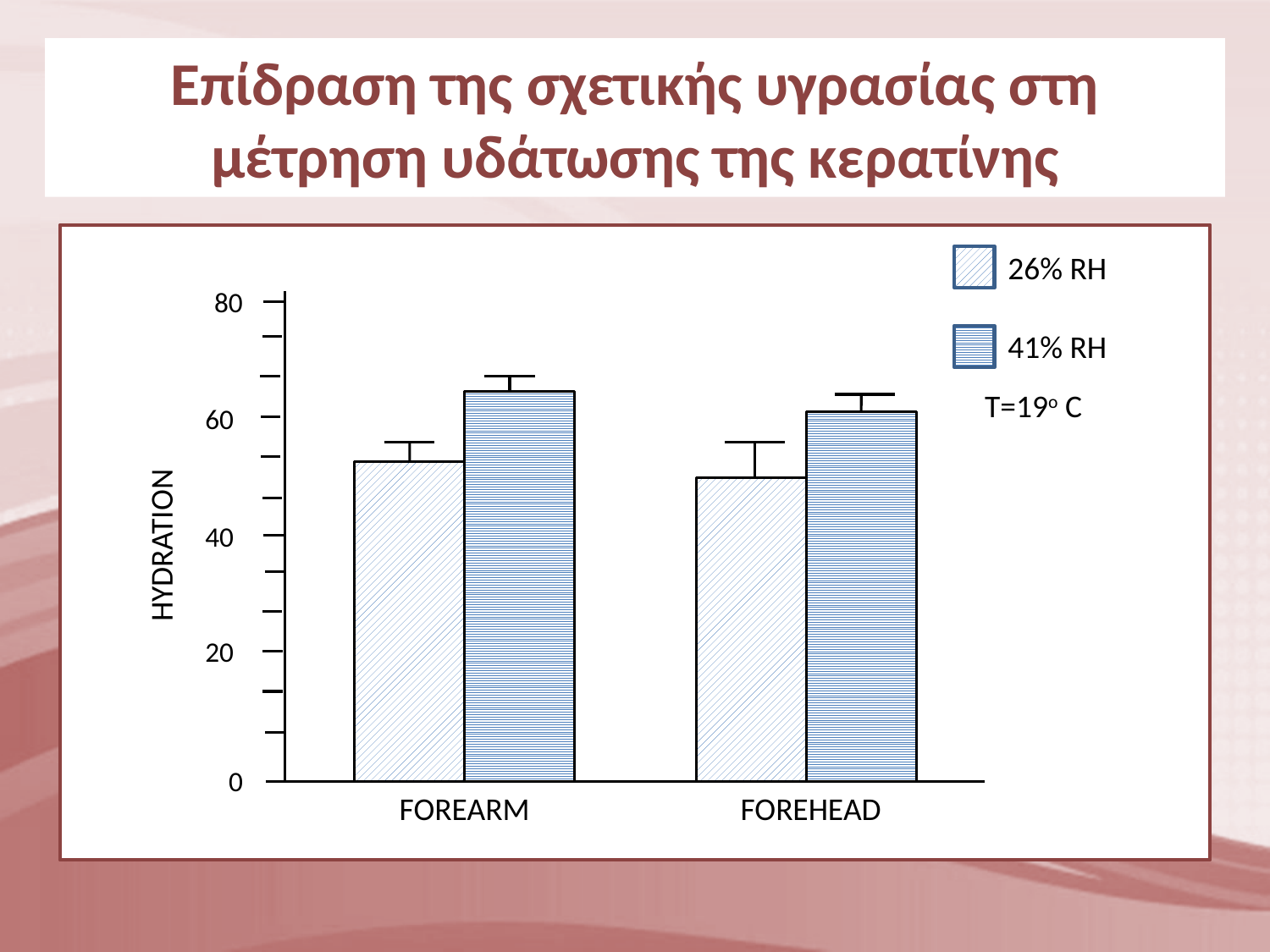

# Επίδραση της σχετικής υγρασίας στη μέτρηση υδάτωσης της κερατίνης

26% RH

80
41% RH

T=19ο C

60

40
HYDRATION
20
0
FOREARM
FOREHEAD